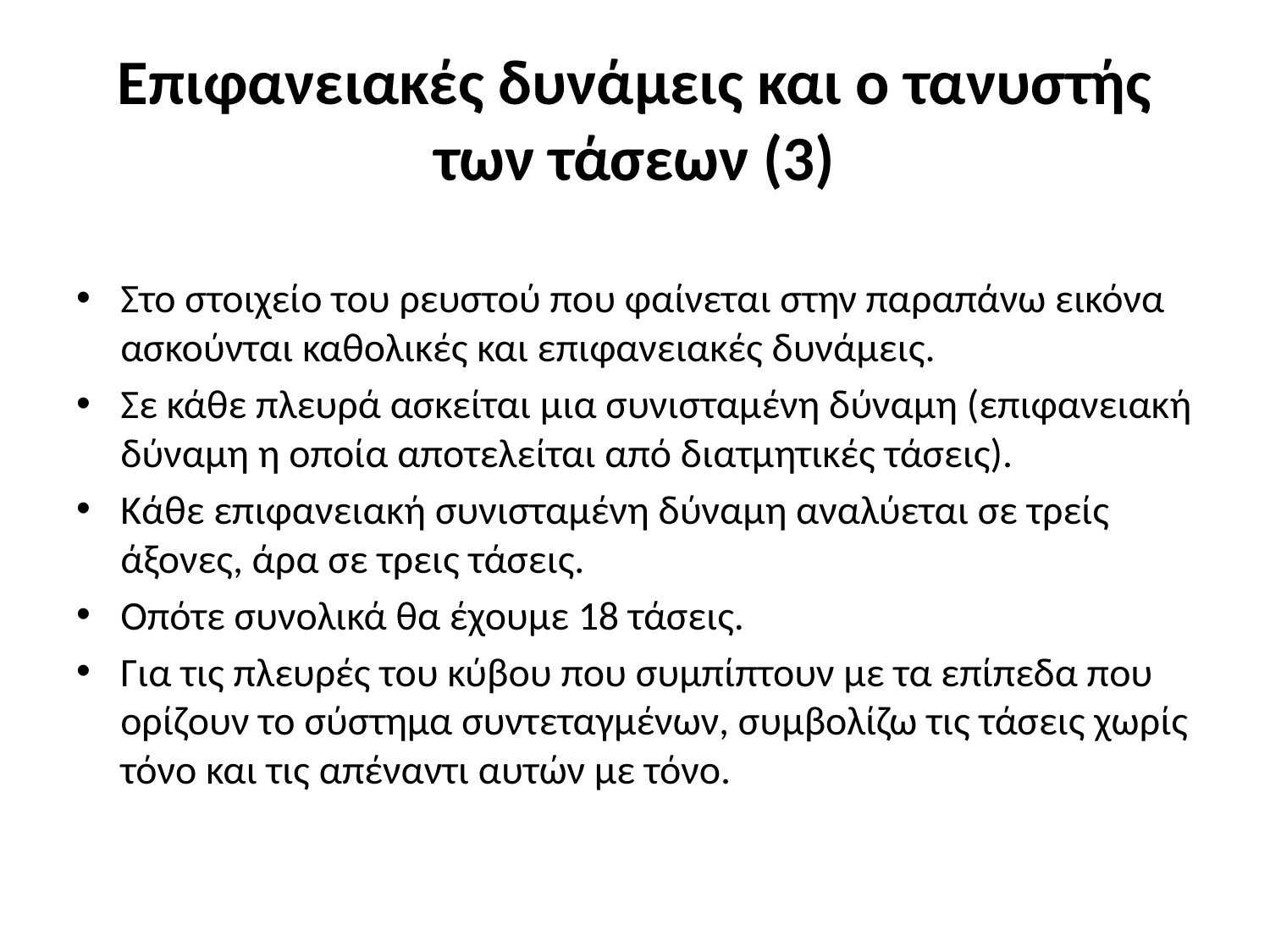

# Επιφανειακές δυνάμεις και ο τανυστής των τάσεων (3)
Στο στοιχείο του ρευστού που φαίνεται στην παραπάνω εικόνα ασκούνται καθολικές και επιφανειακές δυνάμεις.
Σε κάθε πλευρά ασκείται μια συνισταμένη δύναμη (επιφανειακή δύναμη η οποία αποτελείται από διατμητικές τάσεις).
Κάθε επιφανειακή συνισταμένη δύναμη αναλύεται σε τρείς άξονες, άρα σε τρεις τάσεις.
Οπότε συνολικά θα έχουμε 18 τάσεις.
Για τις πλευρές του κύβου που συμπίπτουν με τα επίπεδα που ορίζουν το σύστημα συντεταγμένων, συμβολίζω τις τάσεις χωρίς τόνο και τις απέναντι αυτών με τόνο.